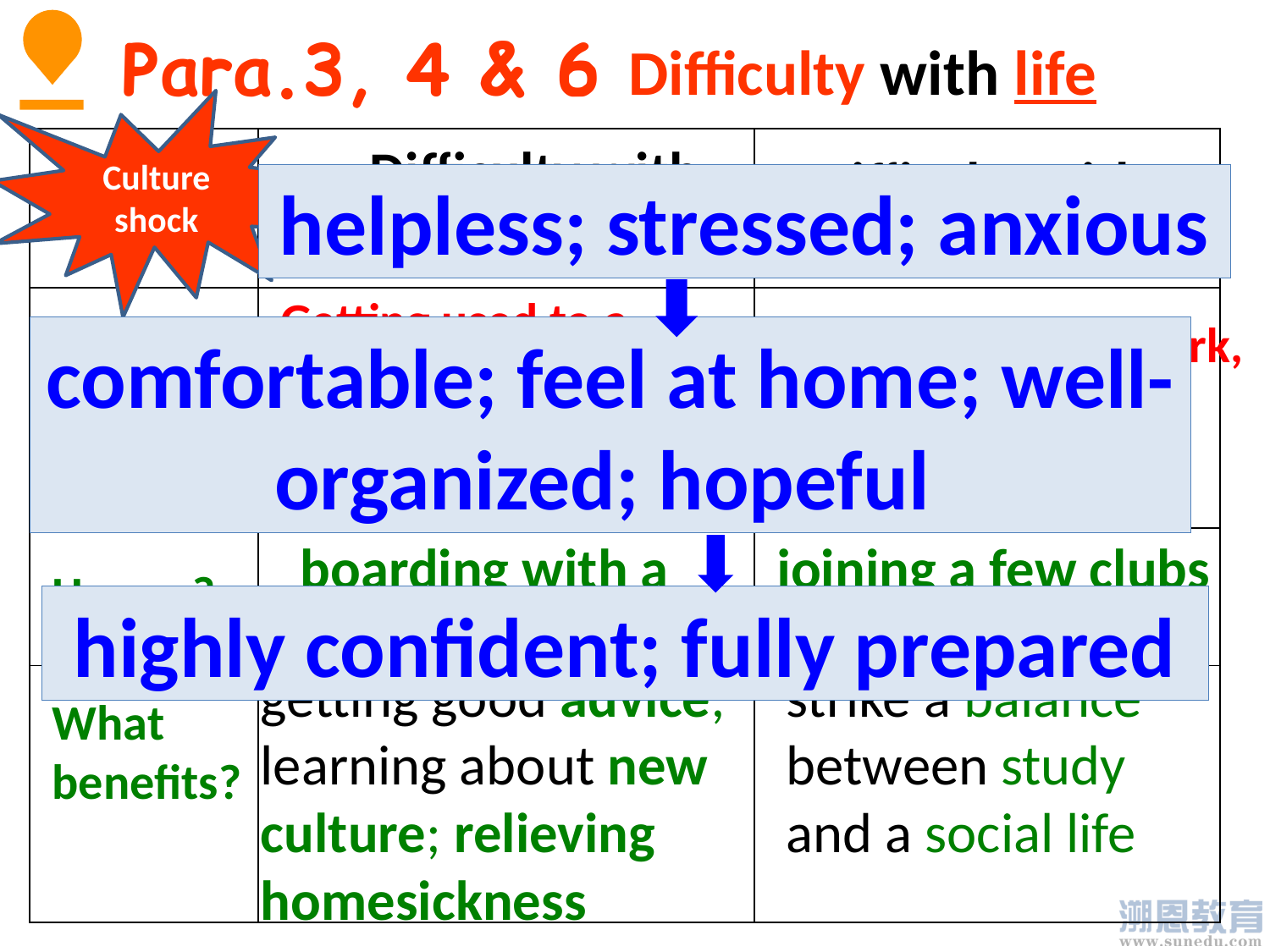

Para.3, 4 & 6  Difficulty with life
Culture shock

|  |  |  |
| --- | --- | --- |
|  |  |  |
|  |  |  |
|  |  |  |
Difficulty with d____ life
Difficulty with s_____ life
helpless; stressed; anxious
aily
ocial

Getting used to a whole new way of life took up all her concentration.
So occupied with work, she had no time for social activities
comfortable; feel at home; well-organized; hopeful
What difficulty?
boarding with a host family
joining a few clubs
 make new friends

How …?
highly confident; fully prepared
getting good advice;
learning about new culture; relieving homesickness
strike a balance between study and a social life
What benefits?